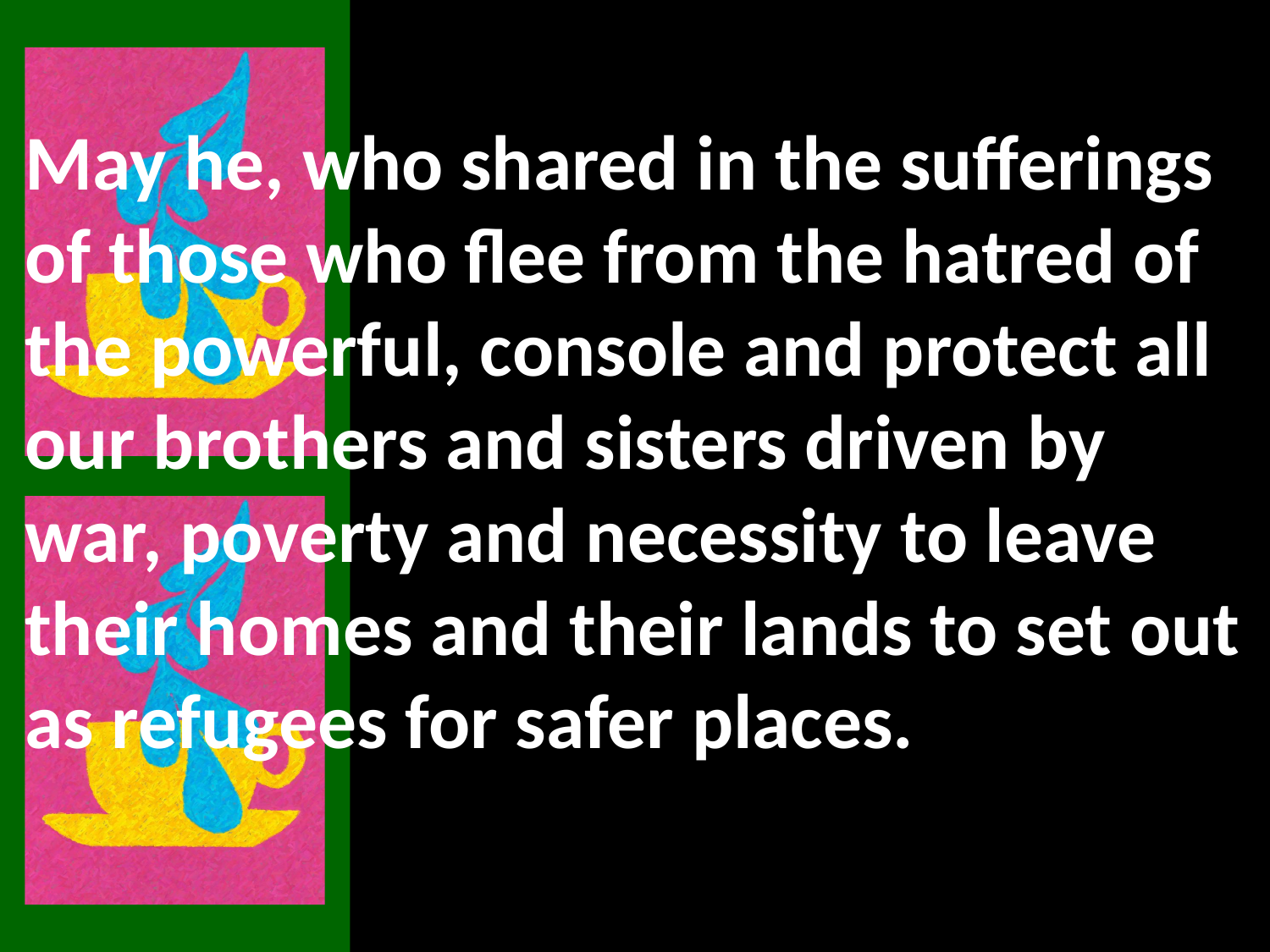

May he, who shared in the sufferings of those who flee from the hatred of the powerful, console and protect all our brothers and sisters driven by war, poverty and necessity to leave their homes and their lands to set out as refugees for safer places.